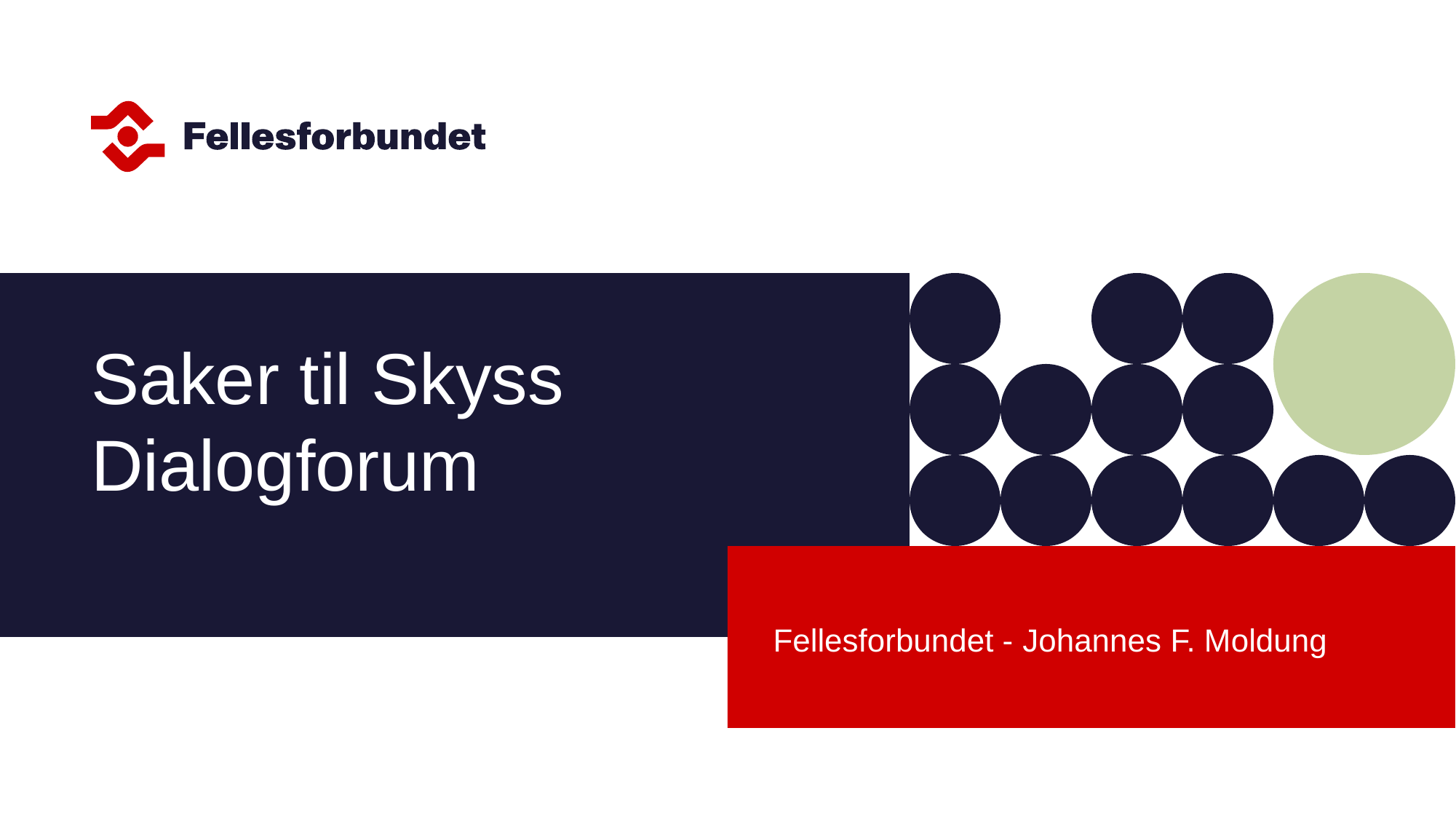

# Saker til Skyss Dialogforum

Fellesforbundet - Johannes F. Moldung